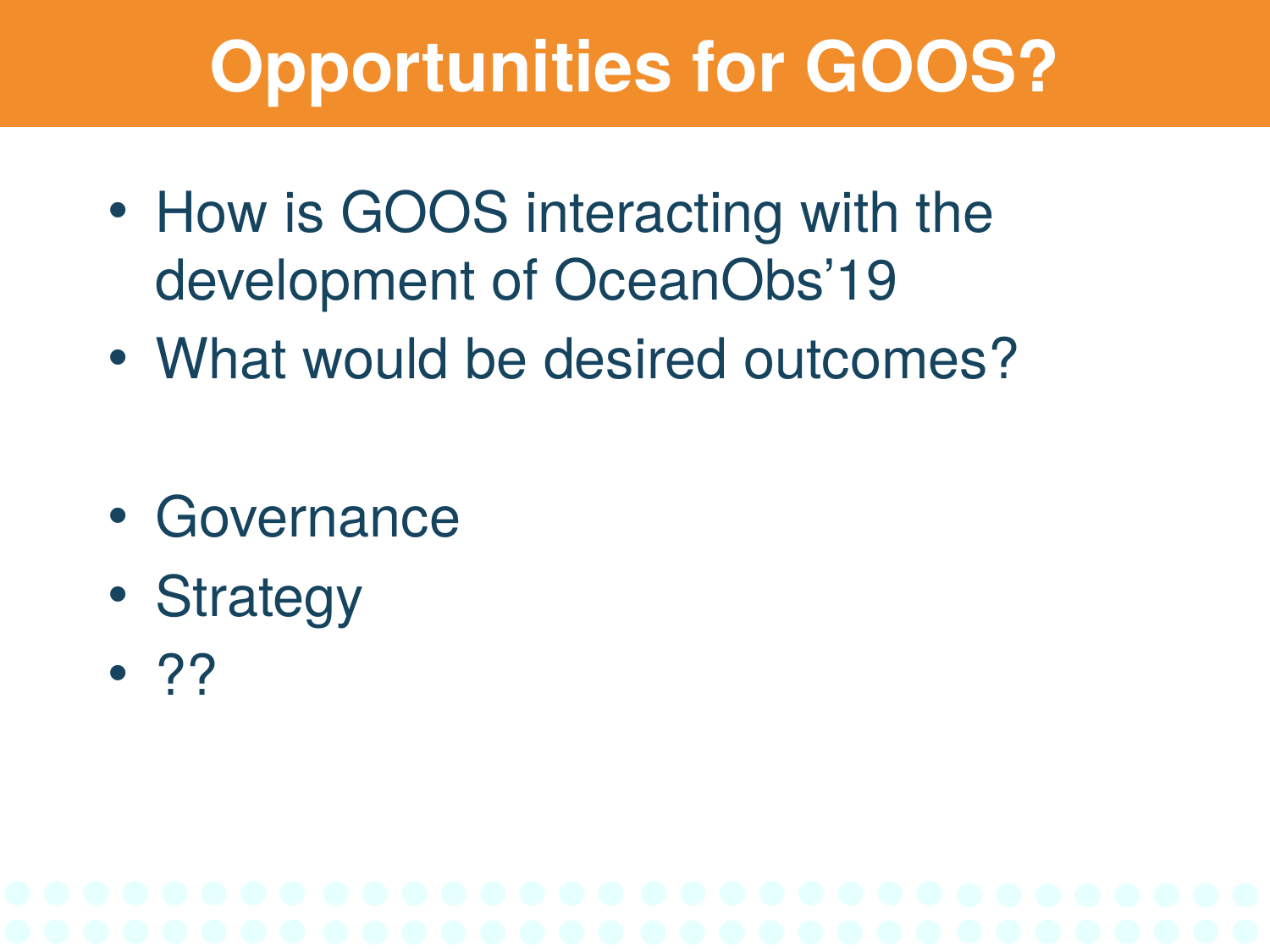

# Opportunities for GOOS?
How is GOOS interacting with the development of OceanObs’19
What would be desired outcomes?

Governance
Strategy
??